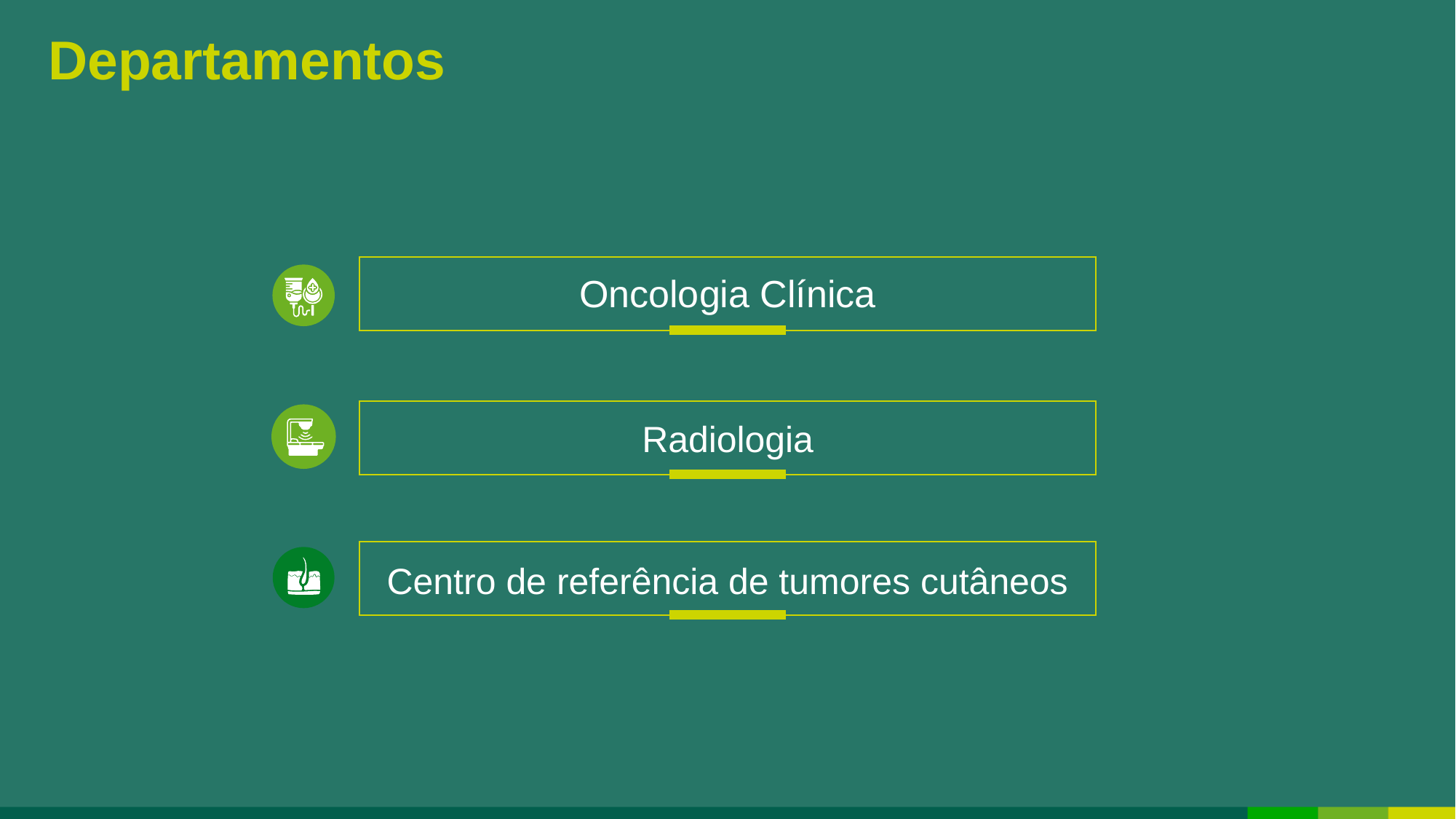

# Departamentos
Oncologia Clínica

Radiologia
Centro de referência de tumores cutâneos